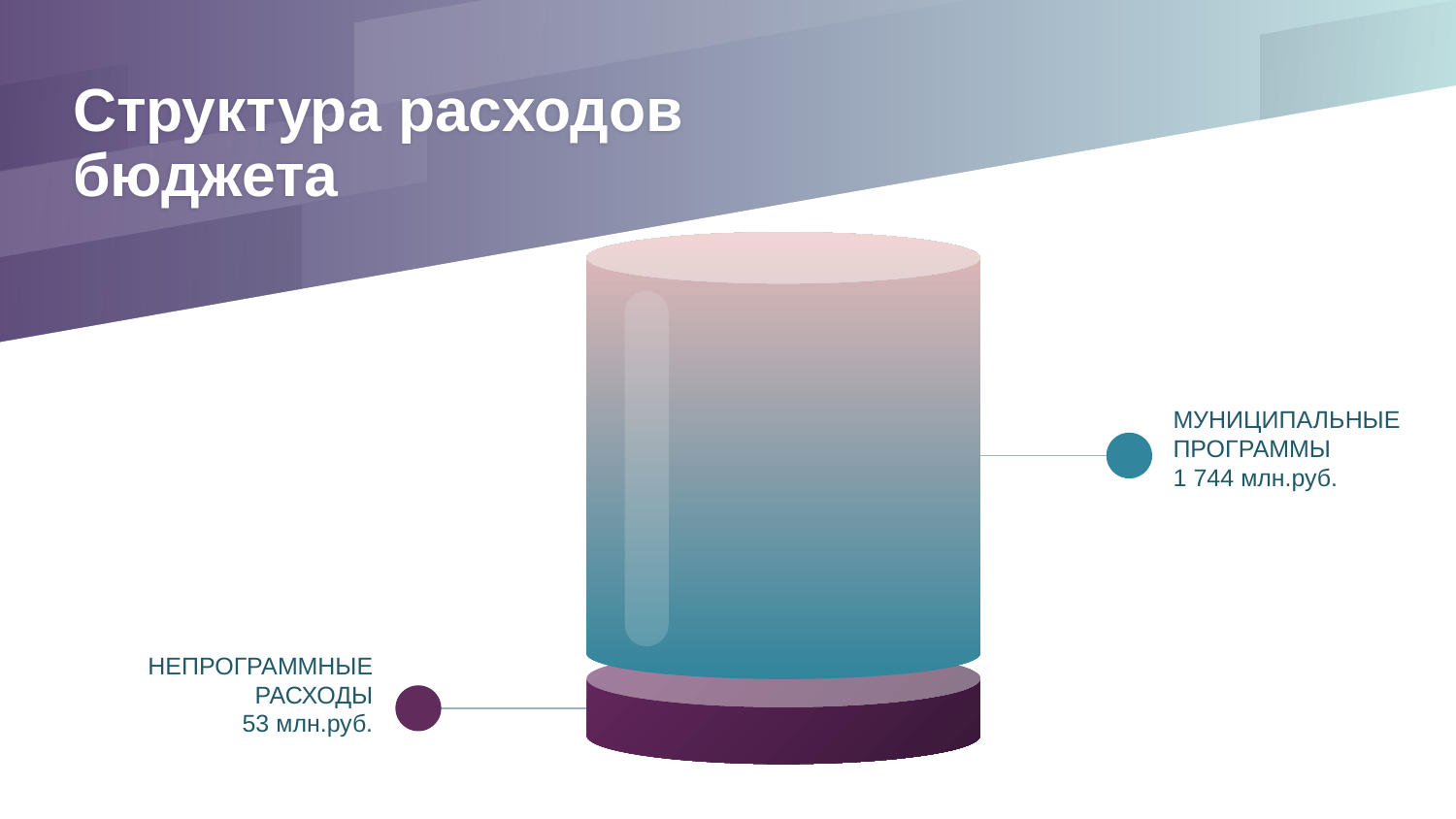

# Структура расходов бюджета

МУНИЦИПАЛЬНЫЕ ПРОГРАММЫ
1 744 млн.руб.

НЕПРОГРАММНЫЕ
РАСХОДЫ
 53 млн.руб.